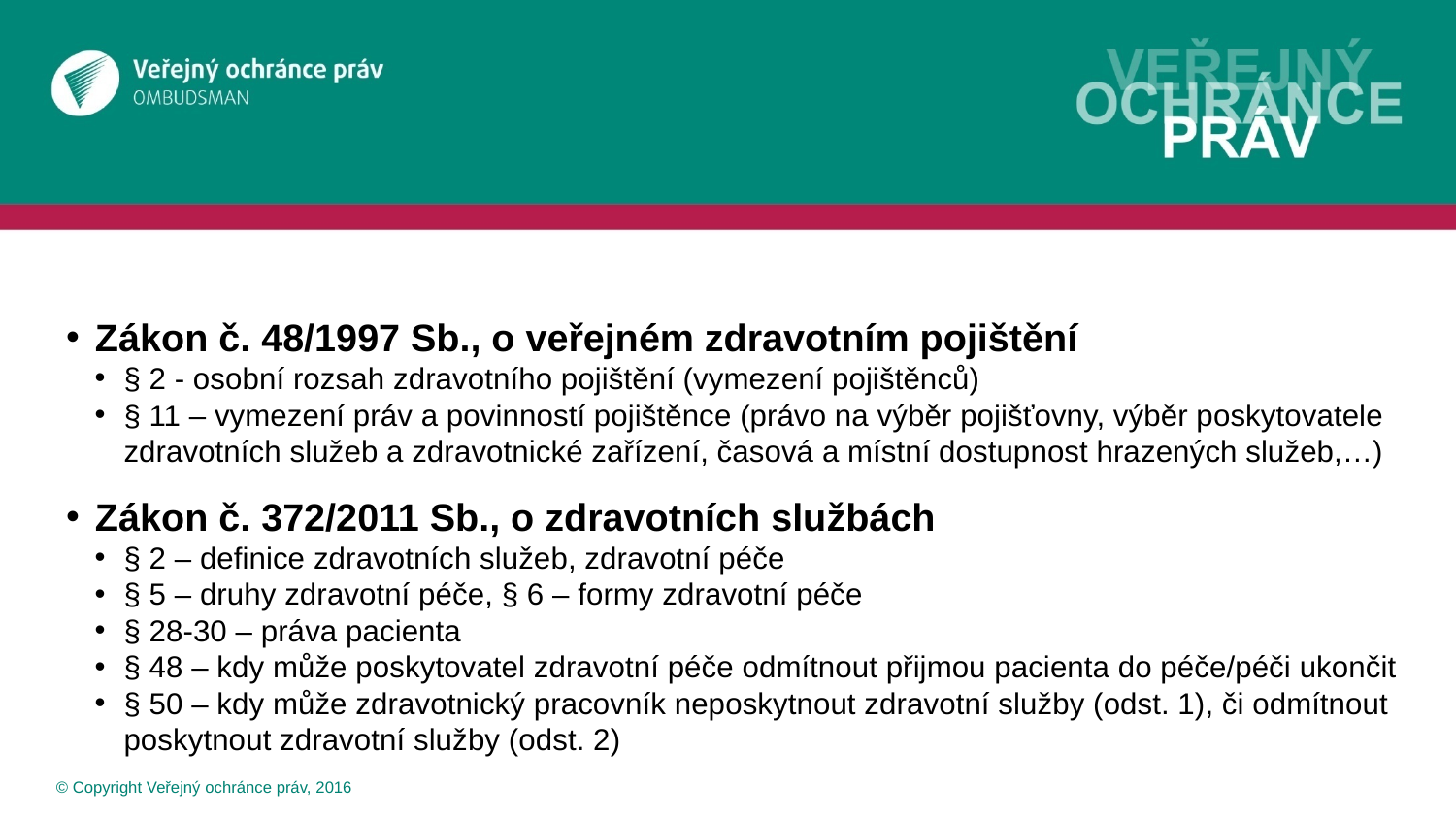

Zákon č. 48/1997 Sb., o veřejném zdravotním pojištění
§ 2 - osobní rozsah zdravotního pojištění (vymezení pojištěnců)
§ 11 – vymezení práv a povinností pojištěnce (právo na výběr pojišťovny, výběr poskytovatele zdravotních služeb a zdravotnické zařízení, časová a místní dostupnost hrazených služeb,…)

Zákon č. 372/2011 Sb., o zdravotních službách
§ 2 – definice zdravotních služeb, zdravotní péče
§ 5 – druhy zdravotní péče, § 6 – formy zdravotní péče
§ 28-30 – práva pacienta
§ 48 – kdy může poskytovatel zdravotní péče odmítnout přijmou pacienta do péče/péči ukončit
§ 50 – kdy může zdravotnický pracovník neposkytnout zdravotní služby (odst. 1), či odmítnout poskytnout zdravotní služby (odst. 2)

 © Copyright Veřejný ochránce práv, 2016